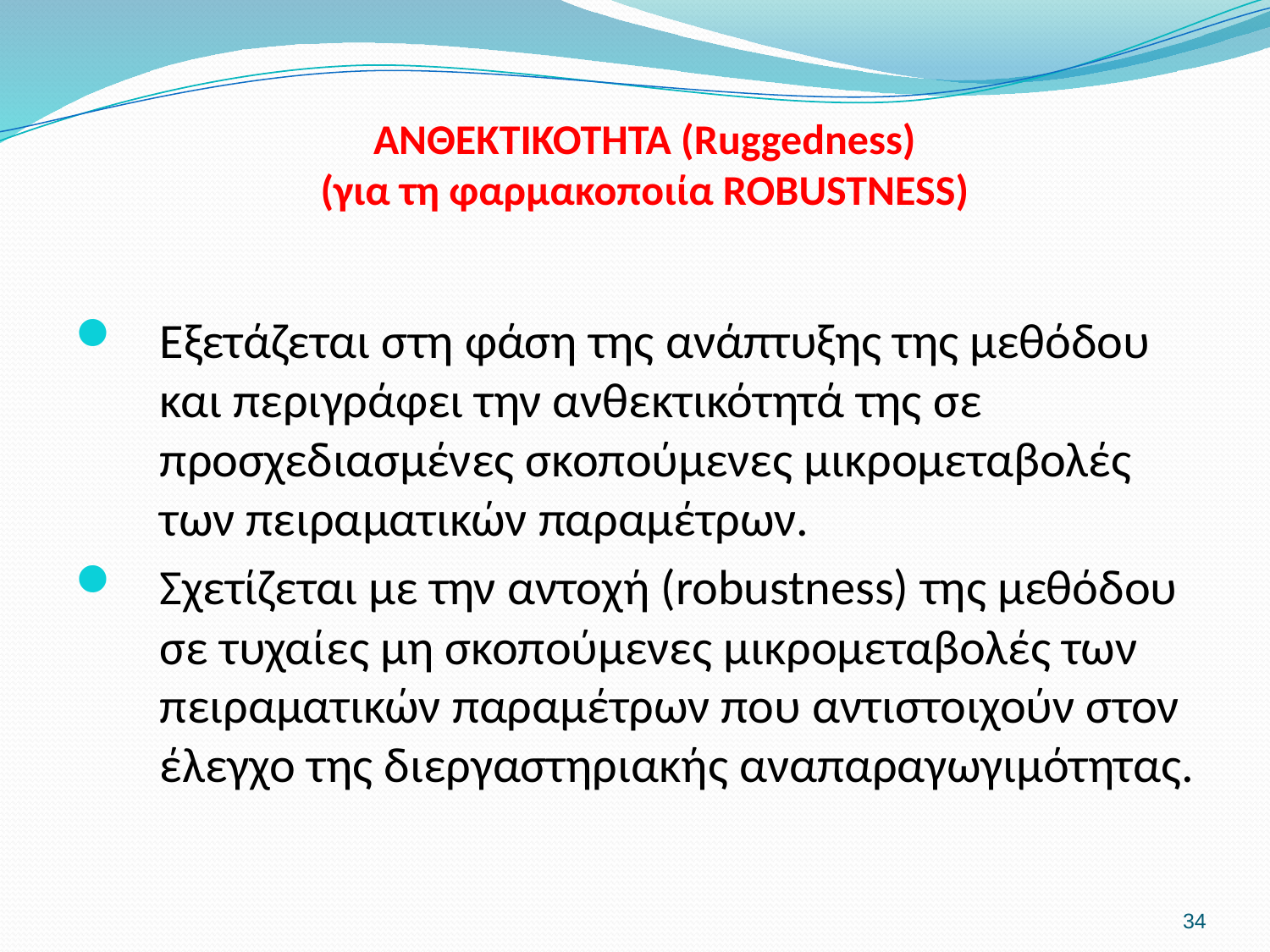

ΑΝΘΕΚΤΙΚΟΤΗΤΑ (Ruggedness)
(για τη φαρμακοποιία ROBUSTNESS)
Εξετάζεται στη φάση της ανάπτυξης της μεθόδου και περιγράφει την ανθεκτικότητά της σε προσχεδιασμένες σκοπούμενες μικρομεταβολές των πειραματικών παραμέτρων.
Σχετίζεται με την αντοχή (robustness) της μεθόδου σε τυχαίες μη σκοπούμενες μικρομεταβολές των πειραματικών παραμέτρων που αντιστοιχούν στον έλεγχο της διεργαστηριακής αναπαραγωγιμότητας.
34